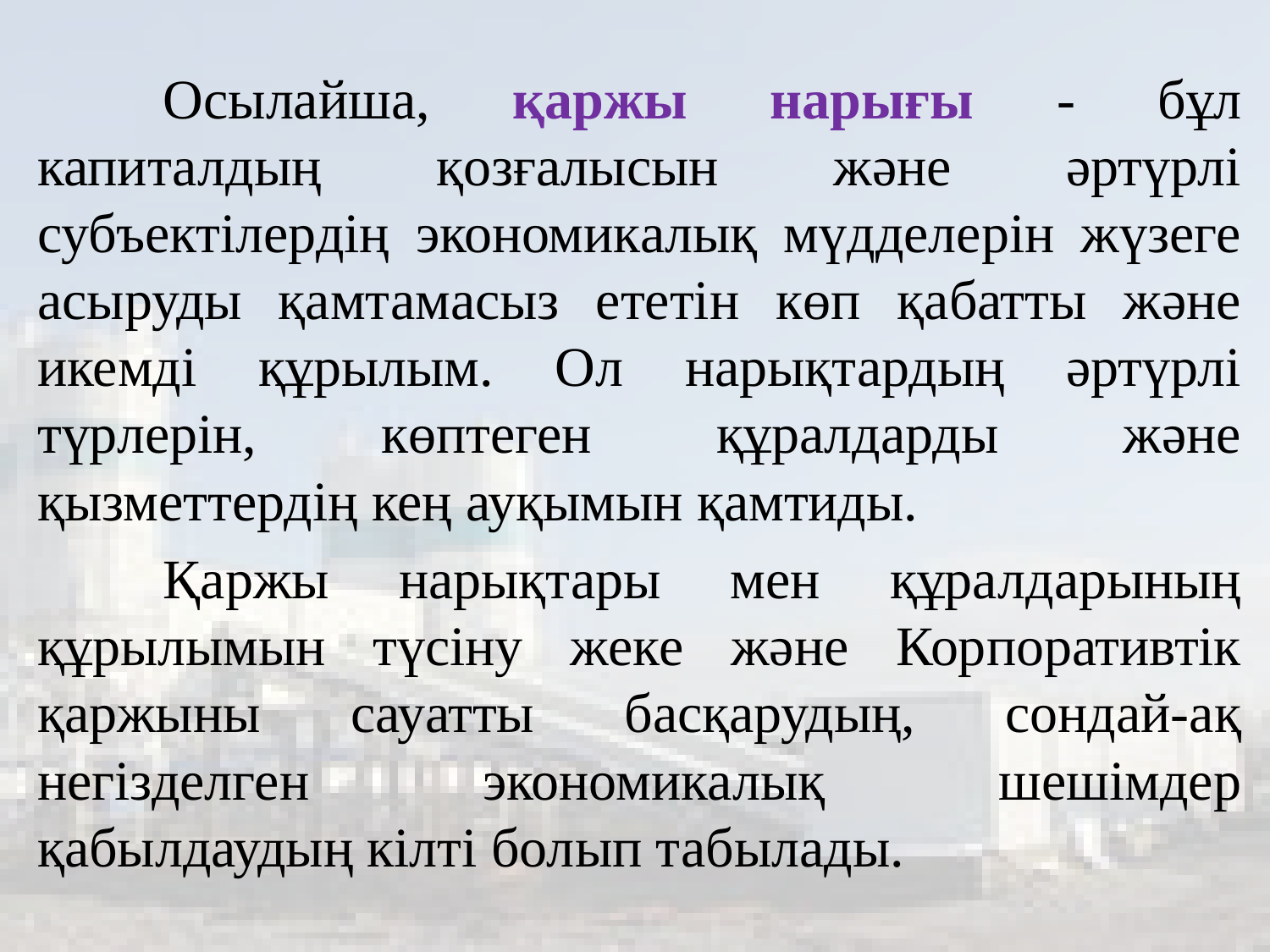

Осылайша, қаржы нарығы - бұл капиталдың қозғалысын және әртүрлі субъектілердің экономикалық мүдделерін жүзеге асыруды қамтамасыз ететін көп қабатты және икемді құрылым. Ол нарықтардың әртүрлі түрлерін, көптеген құралдарды және қызметтердің кең ауқымын қамтиды.
	Қаржы нарықтары мен құралдарының құрылымын түсіну жеке және Корпоративтік қаржыны сауатты басқарудың, сондай-ақ негізделген экономикалық шешімдер қабылдаудың кілті болып табылады.